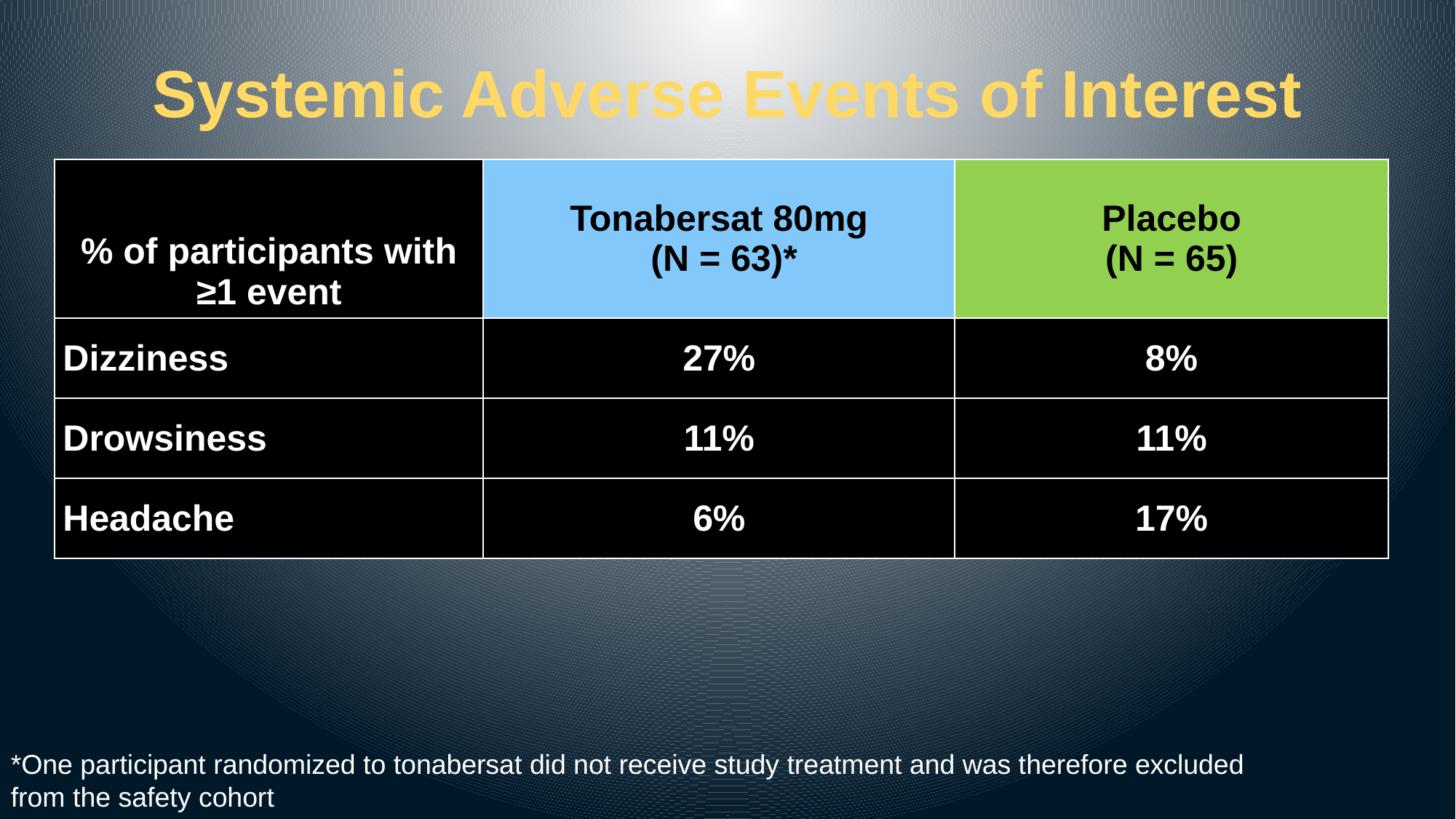

# Systemic Adverse Events of Interest
| % of participants with ≥1 event | Tonabersat 80mg (N = 63)\* | Placebo (N = 65) |
| --- | --- | --- |
| Dizziness | 27% | 8% |
| Drowsiness | 11% | 11% |
| Headache | 6% | 17% |
*One participant randomized to tonabersat did not receive study treatment and was therefore excluded from the safety cohort